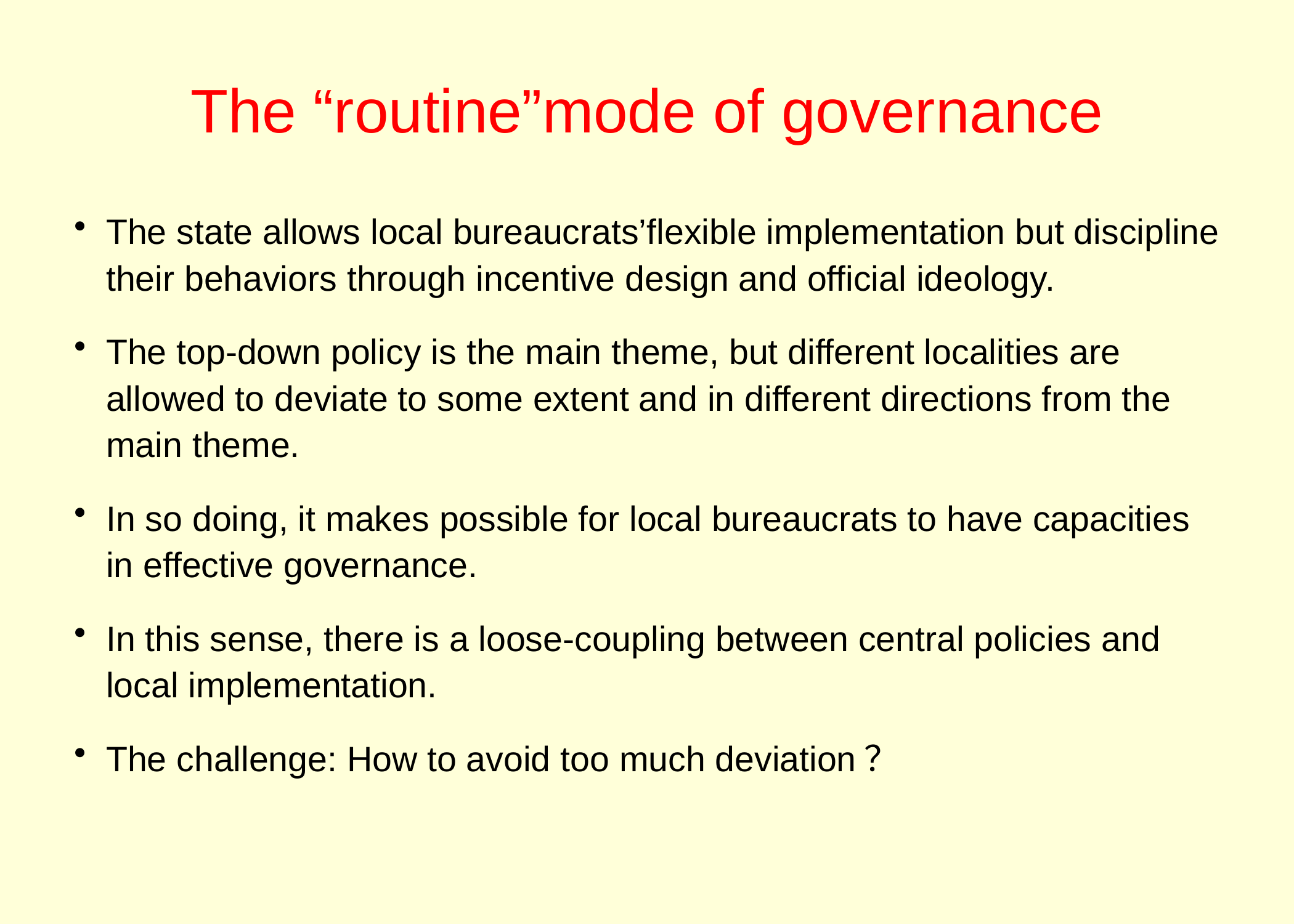

# The “routine”mode of governance
The state allows local bureaucrats’flexible implementation but discipline their behaviors through incentive design and official ideology.
The top-down policy is the main theme, but different localities are allowed to deviate to some extent and in different directions from the main theme.
In so doing, it makes possible for local bureaucrats to have capacities in effective governance.
In this sense, there is a loose-coupling between central policies and local implementation.
The challenge: How to avoid too much deviation？